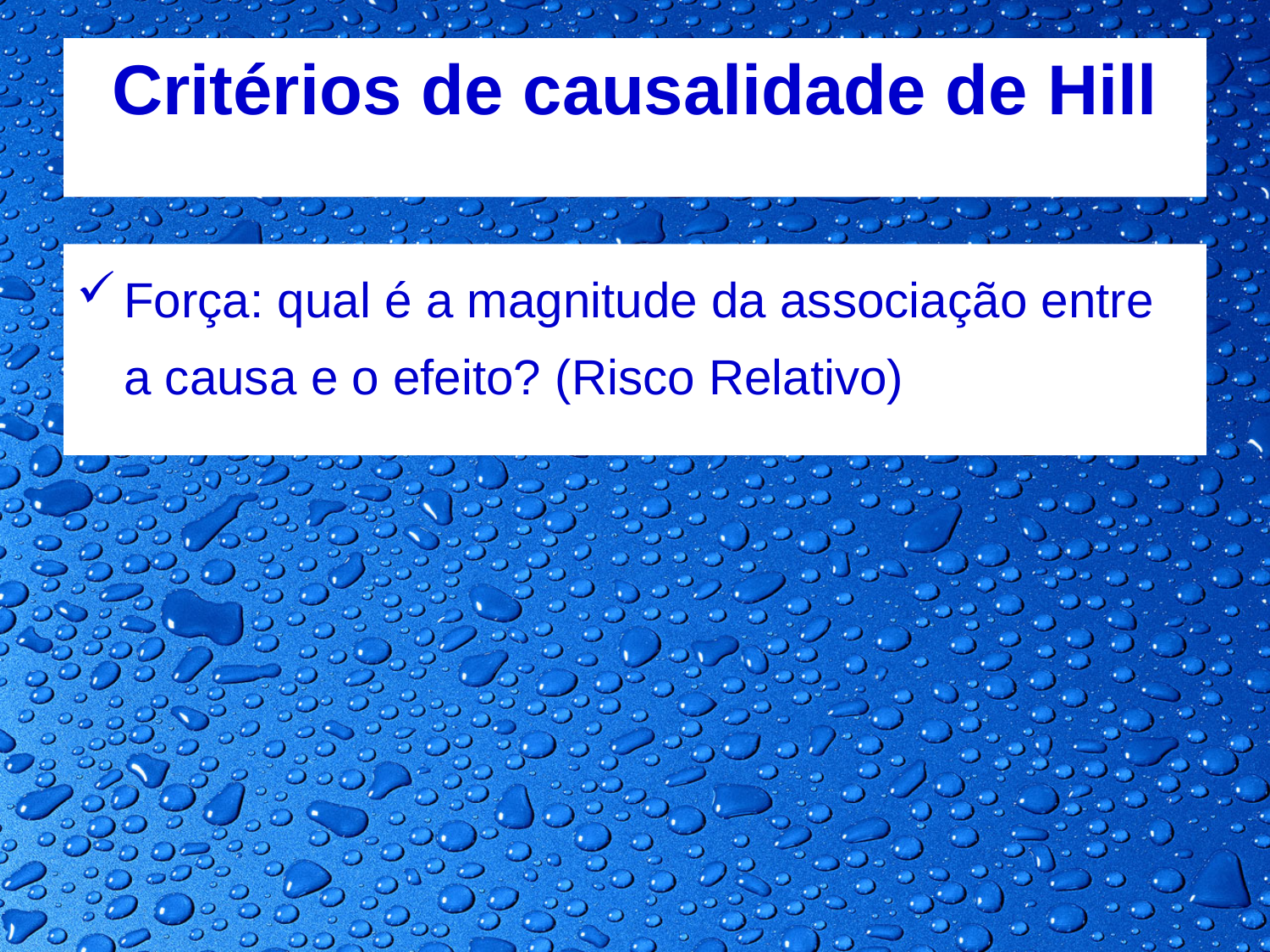

# Critérios de causalidade de Hill
Força: qual é a magnitude da associação entre a causa e o efeito? (Risco Relativo)